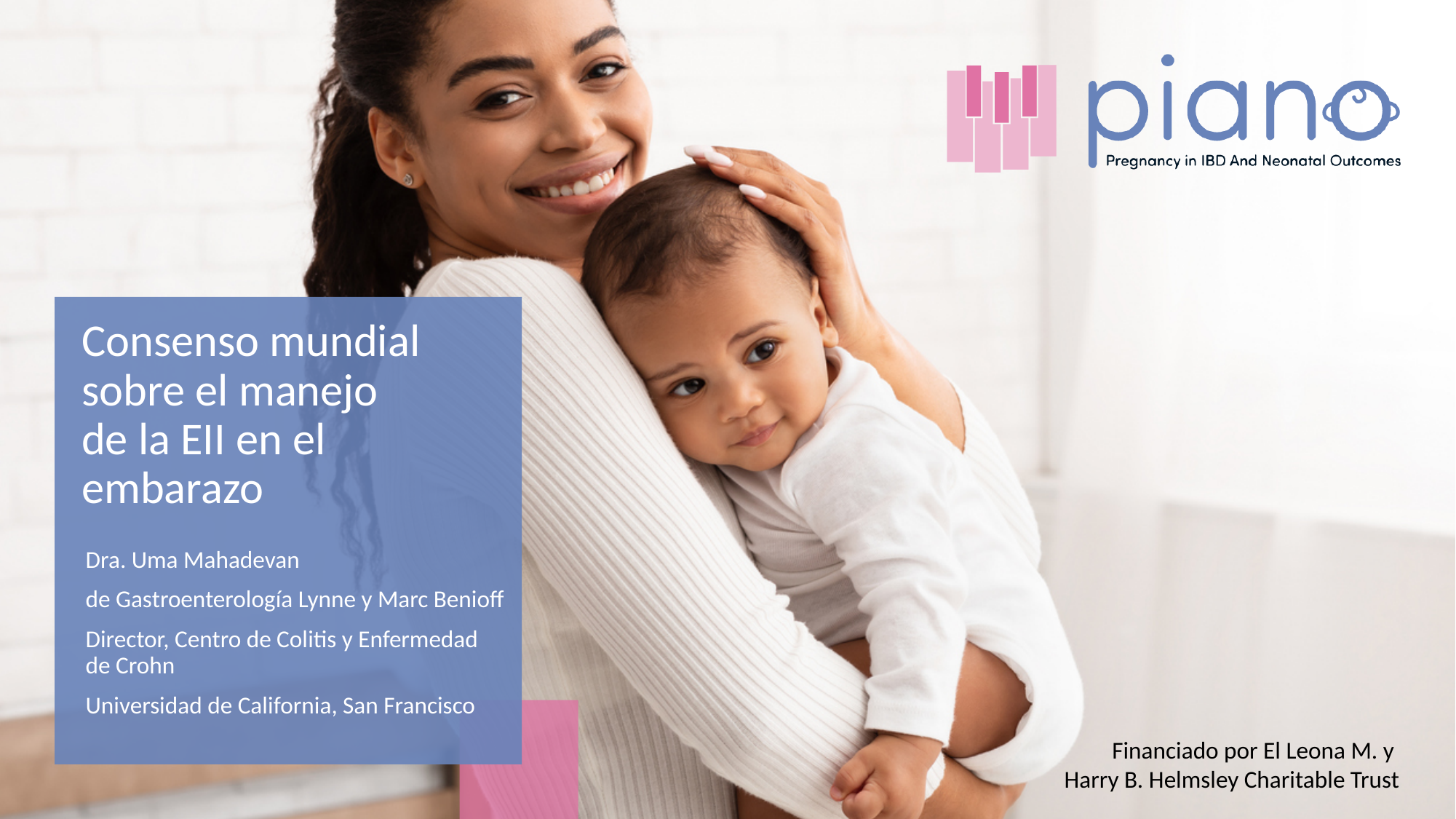

# Consenso mundial sobre el manejo de la EII en el embarazo
Dra. Uma Mahadevan
de Gastroenterología Lynne y Marc Benioff
Director, Centro de Colitis y Enfermedad
de Crohn
Universidad de California, San Francisco

Financiado por El Leona M. y
Harry B. Helmsley Charitable Trust